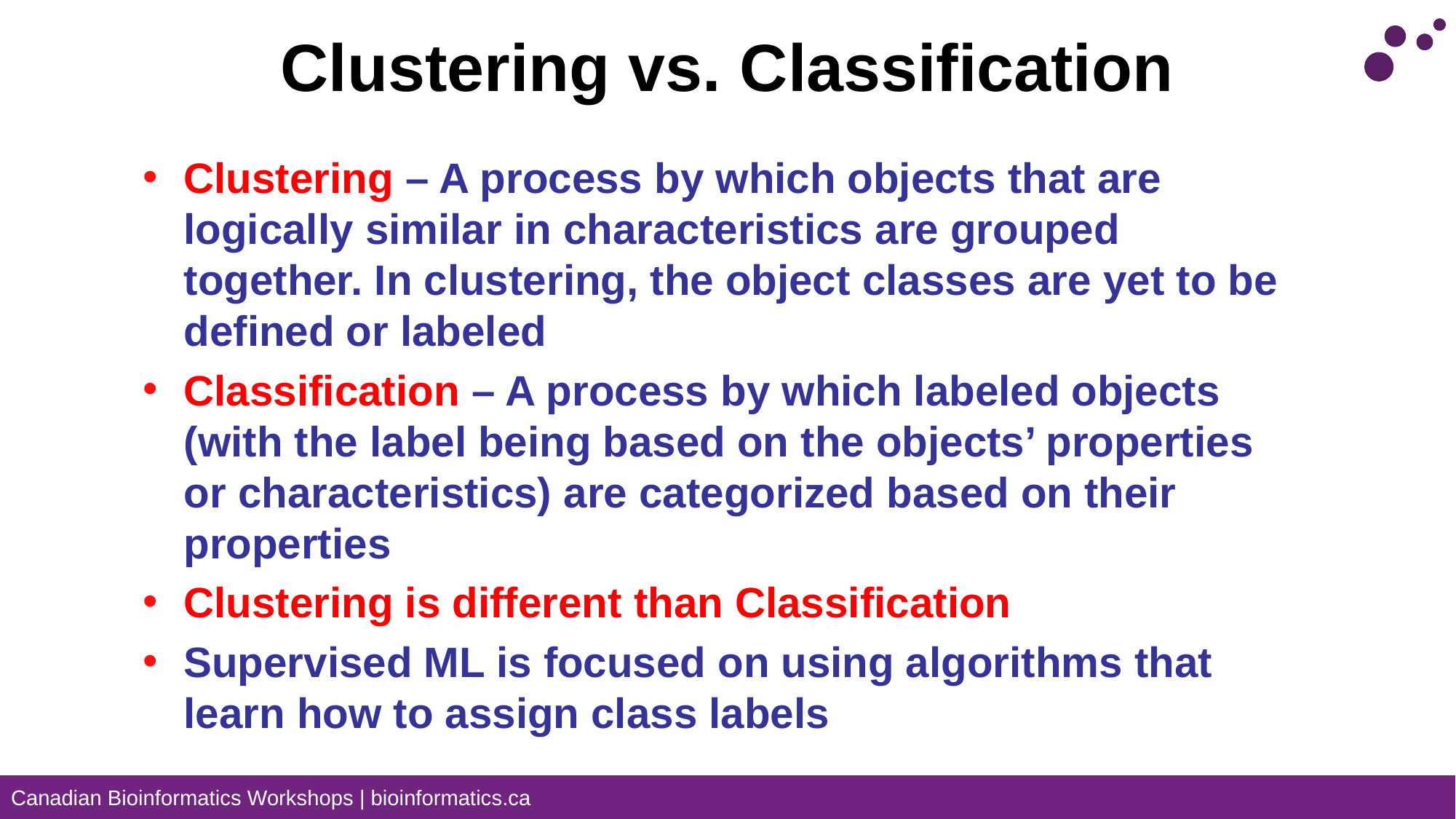

# Clustering vs. Classification
Clustering – A process by which objects that are logically similar in characteristics are grouped together. In clustering, the object classes are yet to be defined or labeled
Classification – A process by which labeled objects (with the label being based on the objects’ properties or characteristics) are categorized based on their properties
Clustering is different than Classification
Supervised ML is focused on using algorithms that learn how to assign class labels